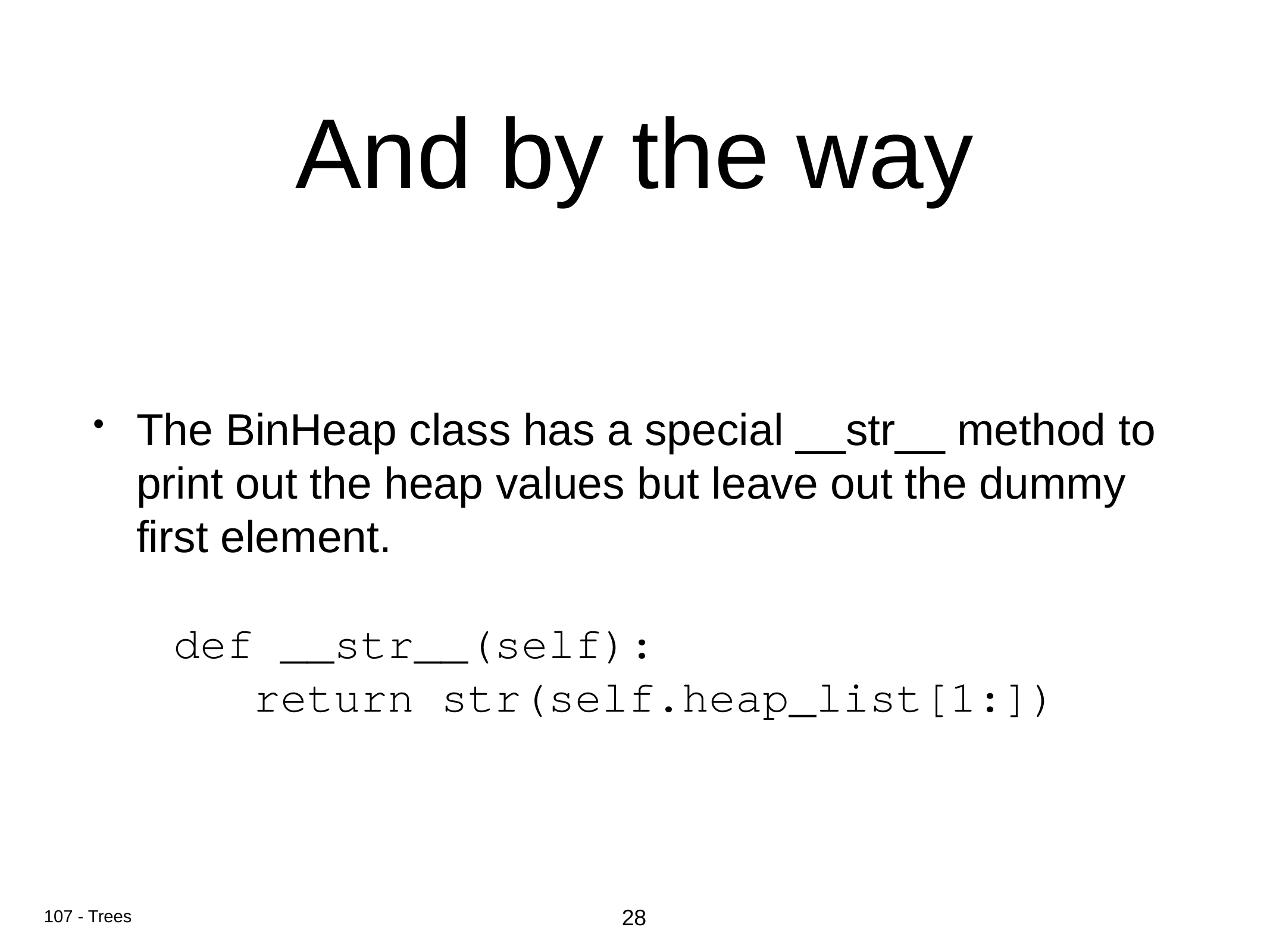

# And by the way
The BinHeap class has a special __str__ method to print out the heap values but leave out the dummy first element.
   def __str__(self):
      return str(self.heap_list[1:])
28